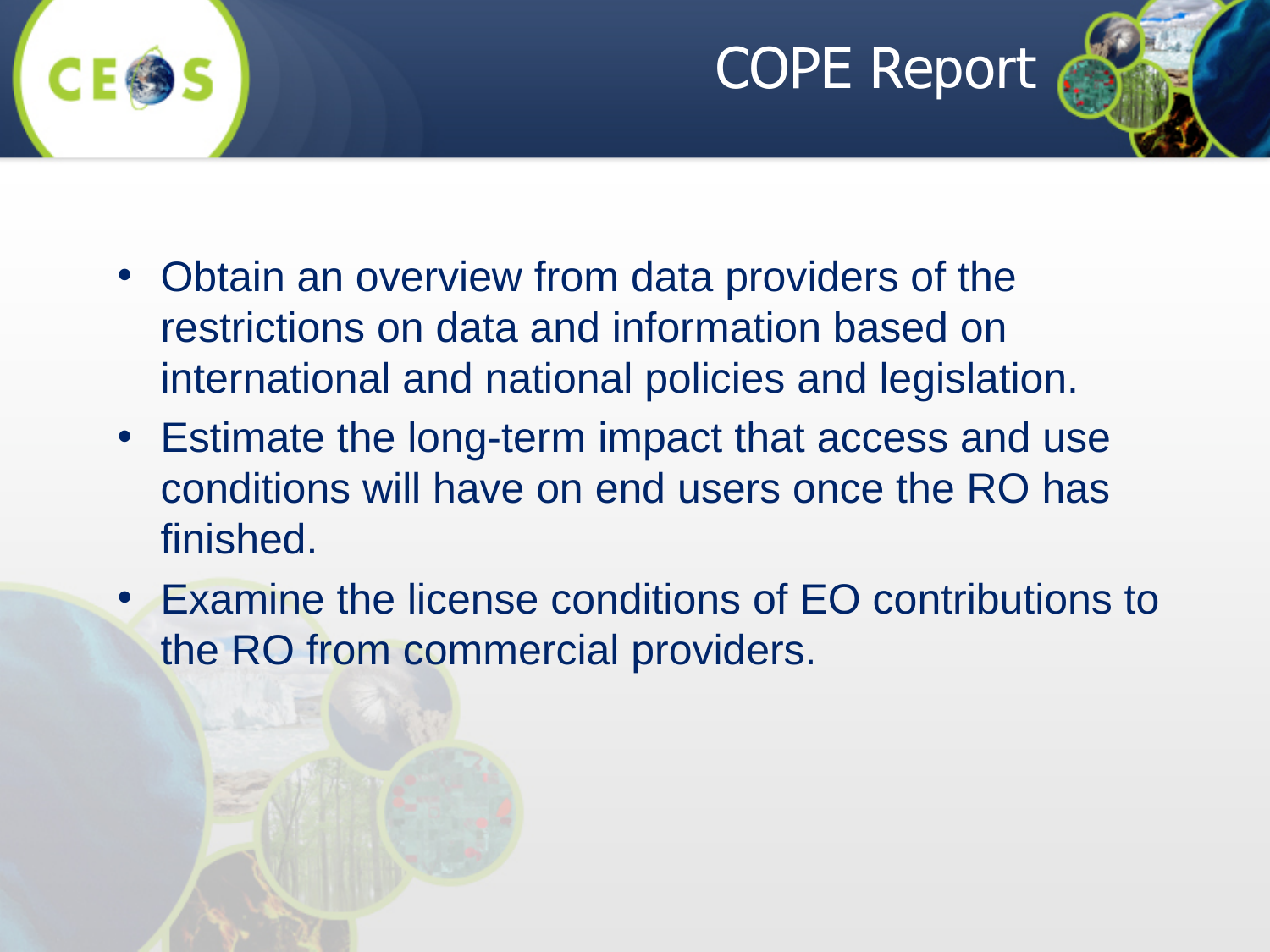

# COPE Report

Obtain an overview from data providers of the restrictions on data and information based on international and national policies and legislation.
Estimate the long-term impact that access and use conditions will have on end users once the RO has finished.
Examine the license conditions of EO contributions to the RO from commercial providers.